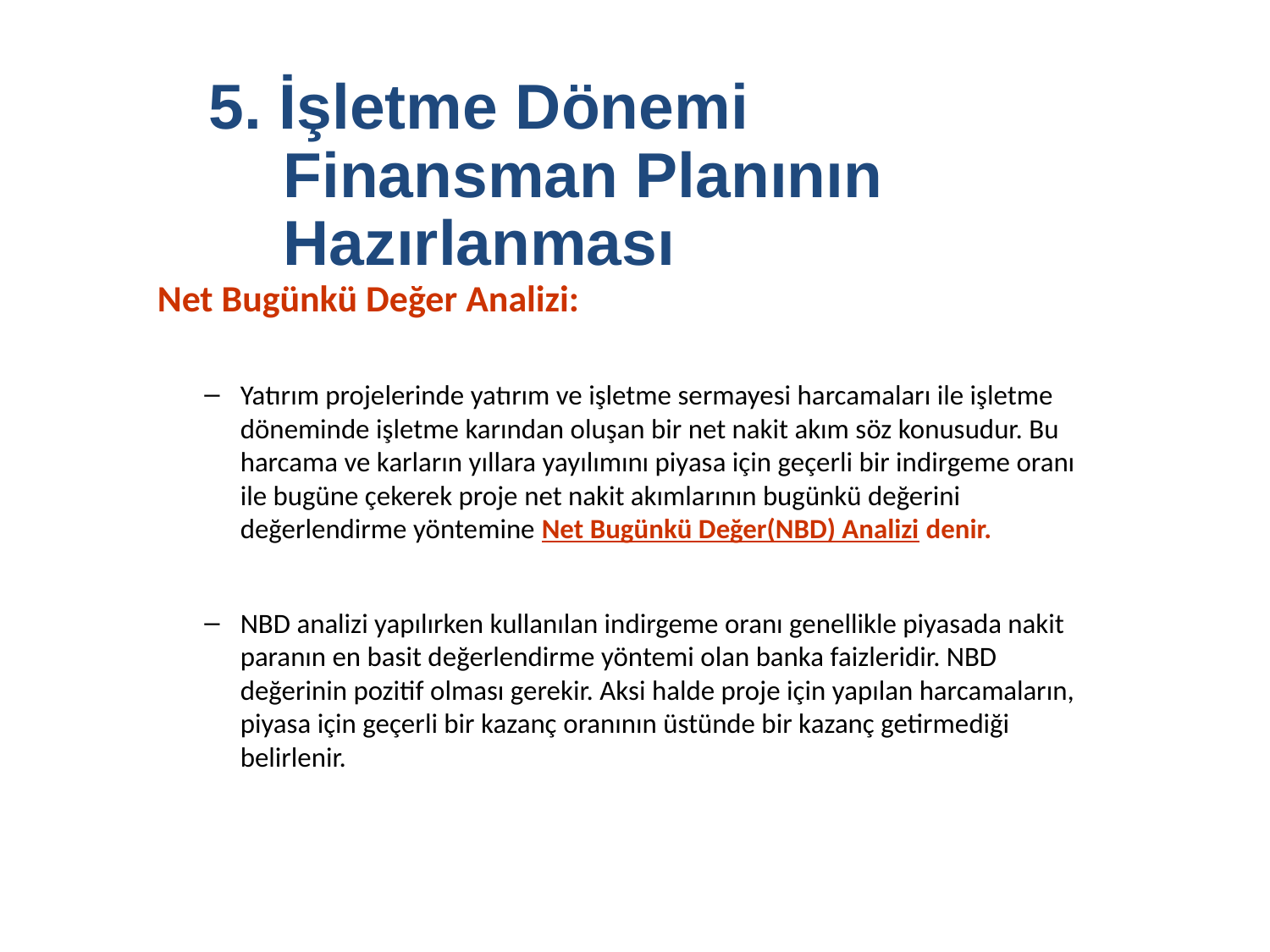

5. İşletme Dönemi Finansman Planının Hazırlanması
Net Bugünkü Değer Analizi:

Yatırım projelerinde yatırım ve işletme sermayesi harcamaları ile işletme döneminde işletme karından oluşan bir net nakit akım söz konusudur. Bu harcama ve karların yıllara yayılımını piyasa için geçerli bir indirgeme oranı ile bugüne çekerek proje net nakit akımlarının bugünkü değerini değerlendirme yöntemine Net Bugünkü Değer(NBD) Analizi denir.

NBD analizi yapılırken kullanılan indirgeme oranı genellikle piyasada nakit paranın en basit değerlendirme yöntemi olan banka faizleridir. NBD değerinin pozitif olması gerekir. Aksi halde proje için yapılan harcamaların, piyasa için geçerli bir kazanç oranının üstünde bir kazanç getirmediği belirlenir.

35